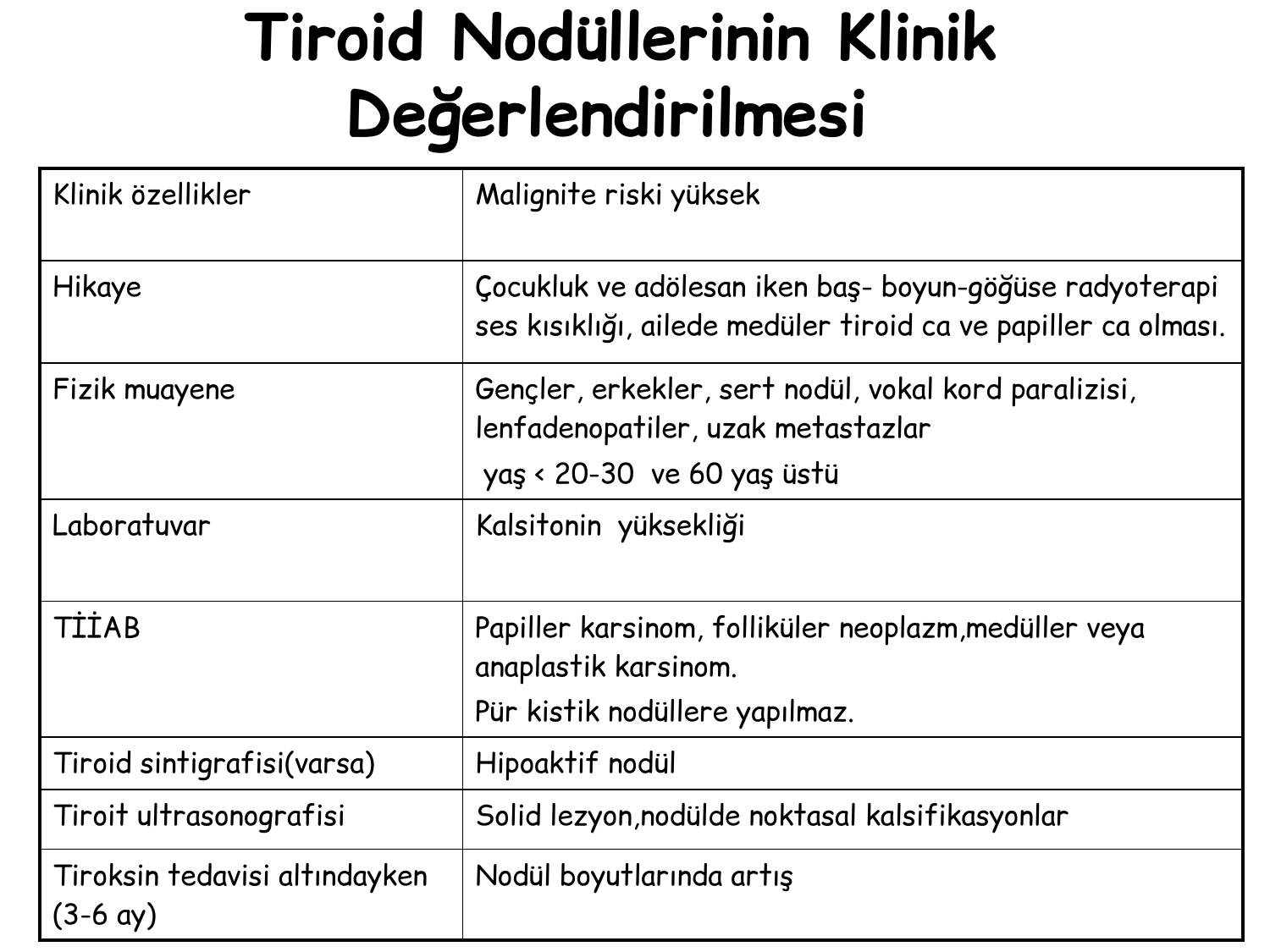

# Tiroid Nodüllerinin Klinik Değerlendirilmesi
| Klinik özellikler | Malignite riski yüksek |
| --- | --- |
| Hikaye | Çocukluk ve adölesan iken baş- boyun-göğüse radyoterapi ses kısıklığı, ailede medüler tiroid ca ve papiller ca olması. |
| Fizik muayene | Gençler, erkekler, sert nodül, vokal kord paralizisi, lenfadenopatiler, uzak metastazlar yaş < 20-30 ve 60 yaş üstü |
| Laboratuvar | Kalsitonin yüksekliği |
| TİİAB | Papiller karsinom, folliküler neoplazm,medüller veya anaplastik karsinom. Pür kistik nodüllere yapılmaz. |
| Tiroid sintigrafisi(varsa) | Hipoaktif nodül |
| Tiroit ultrasonografisi | Solid lezyon,nodülde noktasal kalsifikasyonlar |
| Tiroksin tedavisi altındayken (3-6 ay) | Nodül boyutlarında artış |